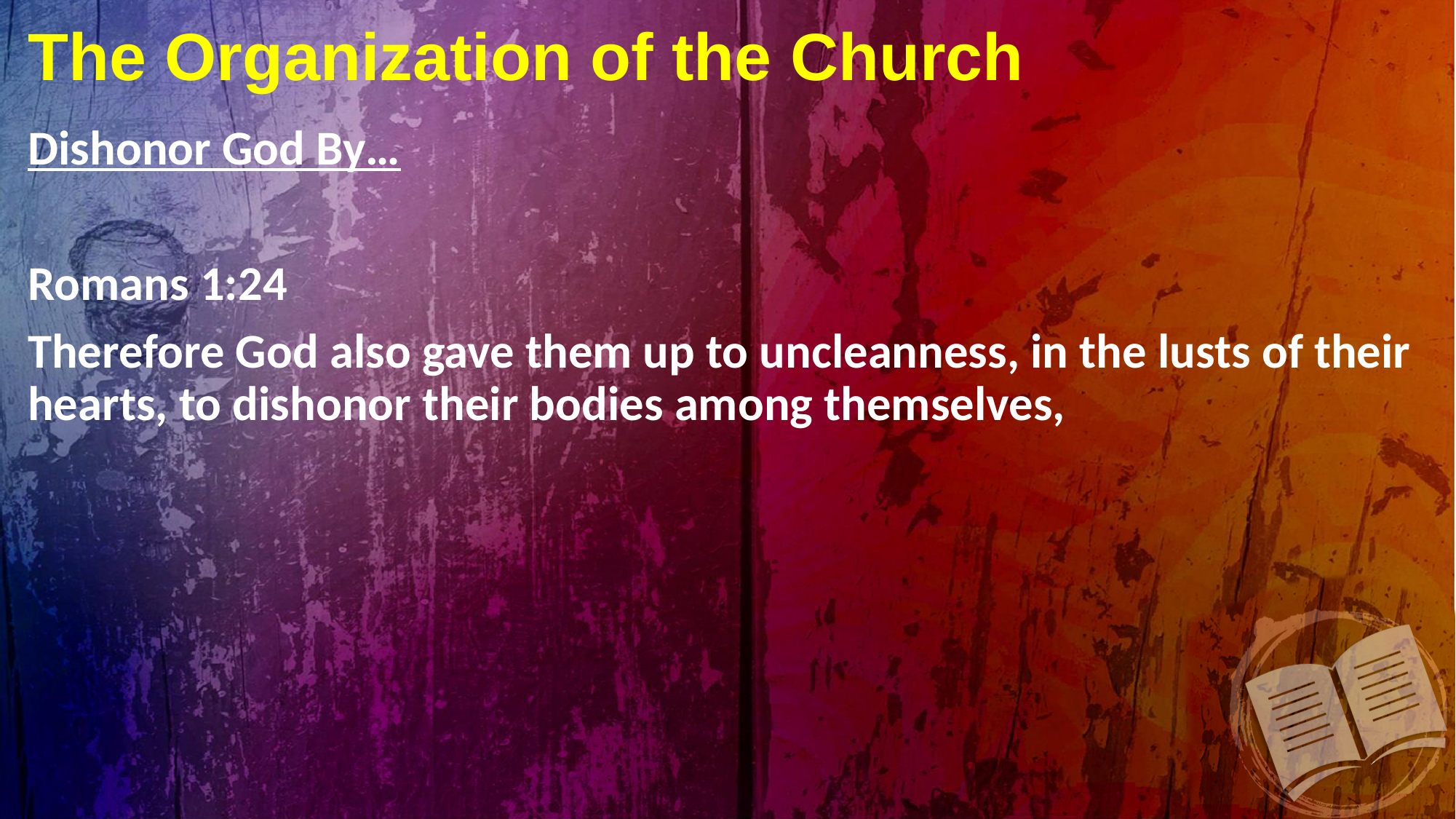

# The Organization of the Church
Dishonor God By…

Romans 1:24
Therefore God also gave them up to uncleanness, in the lusts of their hearts, to dishonor their bodies among themselves,